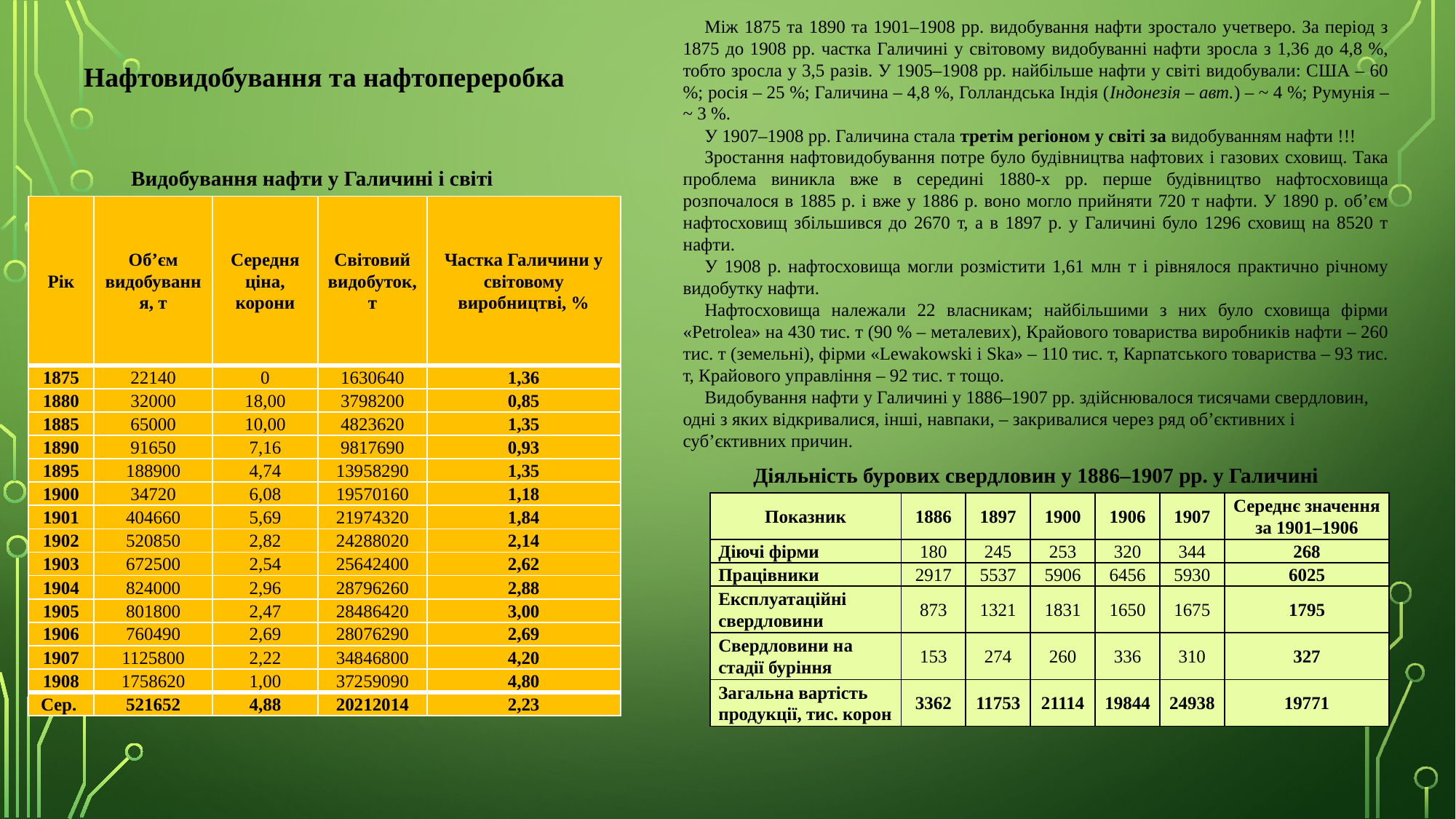

Між 1875 та 1890 та 1901–1908 рр. видобування нафти зростало учетверо. За період з 1875 до 1908 рр. частка Галичині у світовому видобуванні нафти зросла з 1,36 до 4,8 %, тобто зросла у 3,5 разів. У 1905–1908 рр. найбільше нафти у світі видобували: США – 60 %; росія – 25 %; Галичина – 4,8 %, Голландська Індія (Індонезія – авт.) – ~ 4 %; Румунія – ~ 3 %.
У 1907–1908 рр. Галичина стала третім регіоном у світі за видобуванням нафти !!!
Зростання нафтовидобування потре було будівництва нафтових і газових сховищ. Така проблема виникла вже в середині 1880-х рр. перше будівництво нафтосховища розпочалося в 1885 р. і вже у 1886 р. воно могло прийняти 720 т нафти. У 1890 р. об’єм нафтосховищ збільшився до 2670 т, а в 1897 р. у Галичині було 1296 сховищ на 8520 т нафти.
У 1908 р. нафтосховища могли розмістити 1,61 млн т і рівнялося практично річному видобутку нафти.
Нафтосховища належали 22 власникам; найбільшими з них було сховища фірми «Petrolea» на 430 тис. т (90 % – металевих), Крайового товариства виробників нафти – 260 тис. т (земельні), фірми «Lewakowski i Ska» – 110 тис. т, Карпатського товариства – 93 тис. т, Крайового управління – 92 тис. т тощо.
Видобування нафти у Галичині у 1886–1907 рр. здійснювалося тисячами свердловин, одні з яких відкривалися, інші, навпаки, – закривалися через ряд об’єктивних і суб’єктивних причин.
Нафтовидобування та нафтопереробка
Видобування нафти у Галичині і світі
| Рік | Об’єм видобування, т | Середня ціна, корони | Світовий видобуток, т | Частка Галичини у світовому виробництві, % |
| --- | --- | --- | --- | --- |
| 1875 | 22140 | 0 | 1630640 | 1,36 |
| 1880 | 32000 | 18,00 | 3798200 | 0,85 |
| 1885 | 65000 | 10,00 | 4823620 | 1,35 |
| 1890 | 91650 | 7,16 | 9817690 | 0,93 |
| 1895 | 188900 | 4,74 | 13958290 | 1,35 |
| 1900 | 34720 | 6,08 | 19570160 | 1,18 |
| 1901 | 404660 | 5,69 | 21974320 | 1,84 |
| 1902 | 520850 | 2,82 | 24288020 | 2,14 |
| 1903 | 672500 | 2,54 | 25642400 | 2,62 |
| 1904 | 824000 | 2,96 | 28796260 | 2,88 |
| 1905 | 801800 | 2,47 | 28486420 | 3,00 |
| 1906 | 760490 | 2,69 | 28076290 | 2,69 |
| 1907 | 1125800 | 2,22 | 34846800 | 4,20 |
| 1908 | 1758620 | 1,00 | 37259090 | 4,80 |
| Сер. | 521652 | 4,88 | 20212014 | 2,23 |
Діяльність бурових свердловин у 1886–1907 рр. у Галичині
| Показник | 1886 | 1897 | 1900 | 1906 | 1907 | Середнє значення за 1901–1906 |
| --- | --- | --- | --- | --- | --- | --- |
| Діючі фірми | 180 | 245 | 253 | 320 | 344 | 268 |
| Працівники | 2917 | 5537 | 5906 | 6456 | 5930 | 6025 |
| Експлуатаційні свердловини | 873 | 1321 | 1831 | 1650 | 1675 | 1795 |
| Свердловини на стадії буріння | 153 | 274 | 260 | 336 | 310 | 327 |
| Загальна вартість продукції, тис. корон | 3362 | 11753 | 21114 | 19844 | 24938 | 19771 |